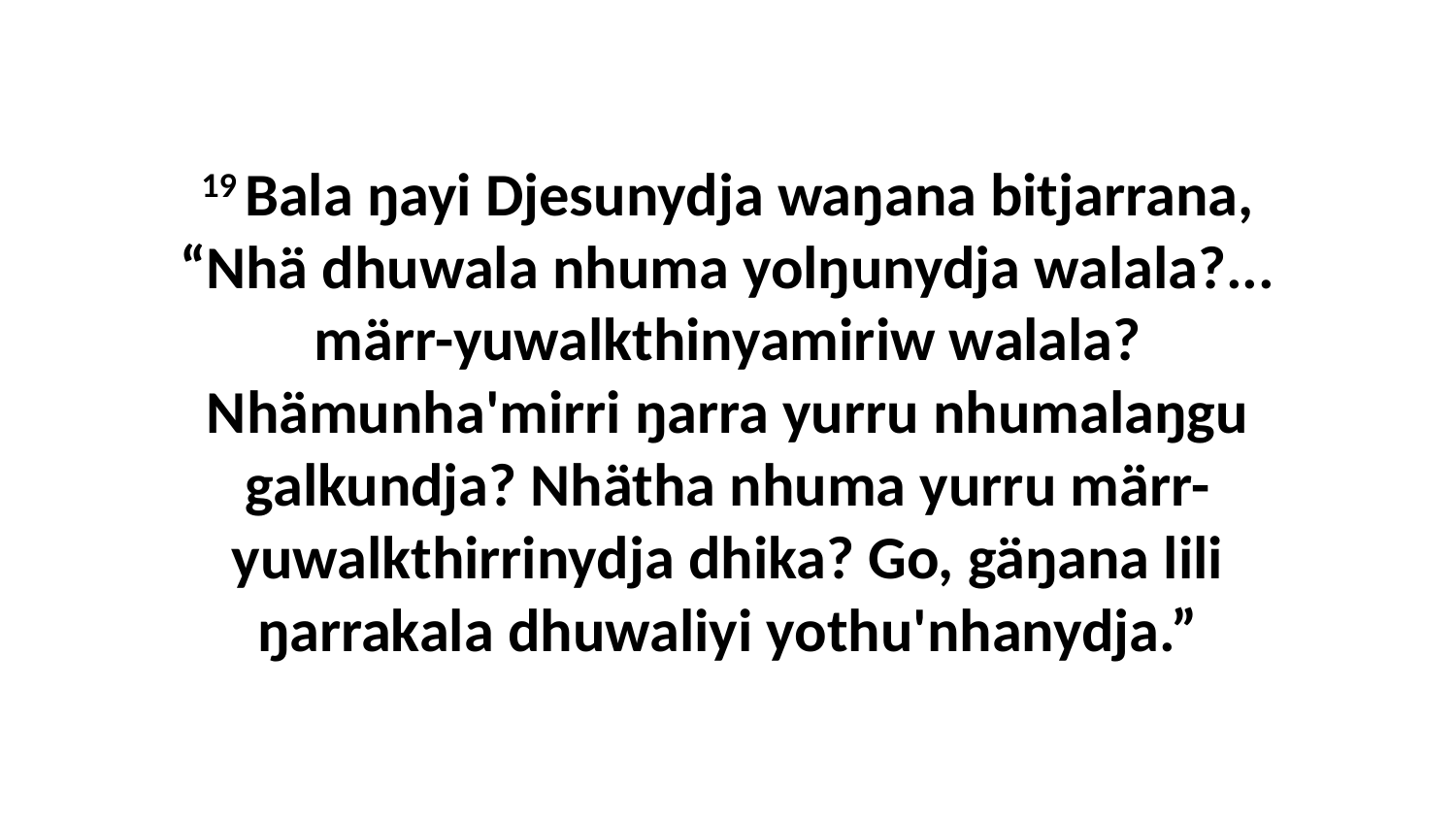

19 Bala ŋayi Djesunydja waŋana bitjarrana, “Nhä dhuwala nhuma yolŋunydja walala?... märr-yuwalkthinyamiriw walala? Nhämunha'mirri ŋarra yurru nhumalaŋgu galkundja? Nhätha nhuma yurru märr-yuwalkthirrinydja dhika? Go, gäŋana lili ŋarrakala dhuwaliyi yothu'nhanydja.”